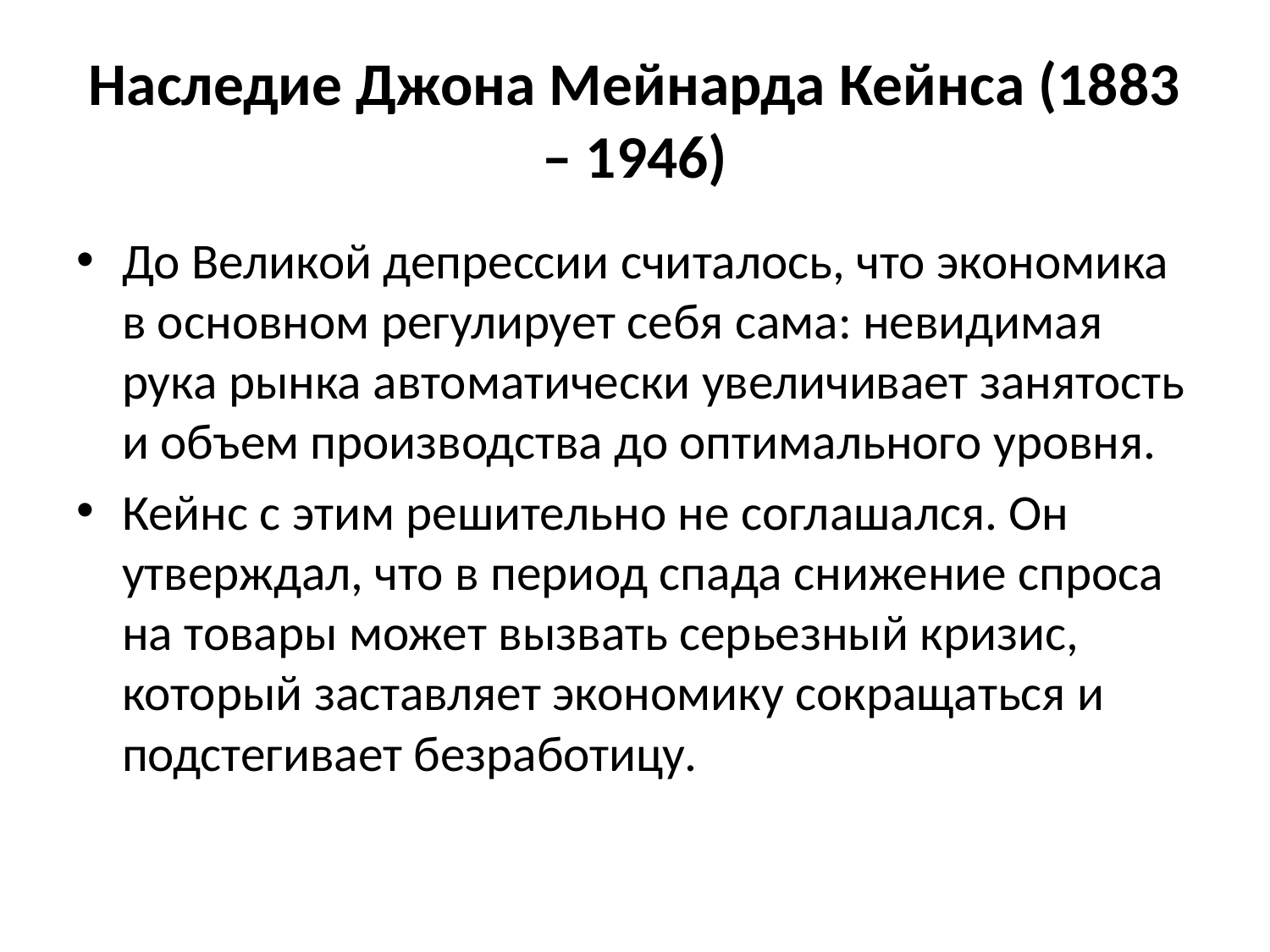

# Наследие Джона Мейнарда Кейнса (1883 – 1946)
До Великой депрессии считалось, что экономика в основном регулирует себя сама: невидимая рука рынка автоматически увеличивает занятость и объем производства до оптимального уровня.
Кейнс с этим решительно не соглашался. Он утверждал, что в период спада снижение спроса на товары может вызвать серьезный кризис, который заставляет экономику сокращаться и подстегивает безработицу.